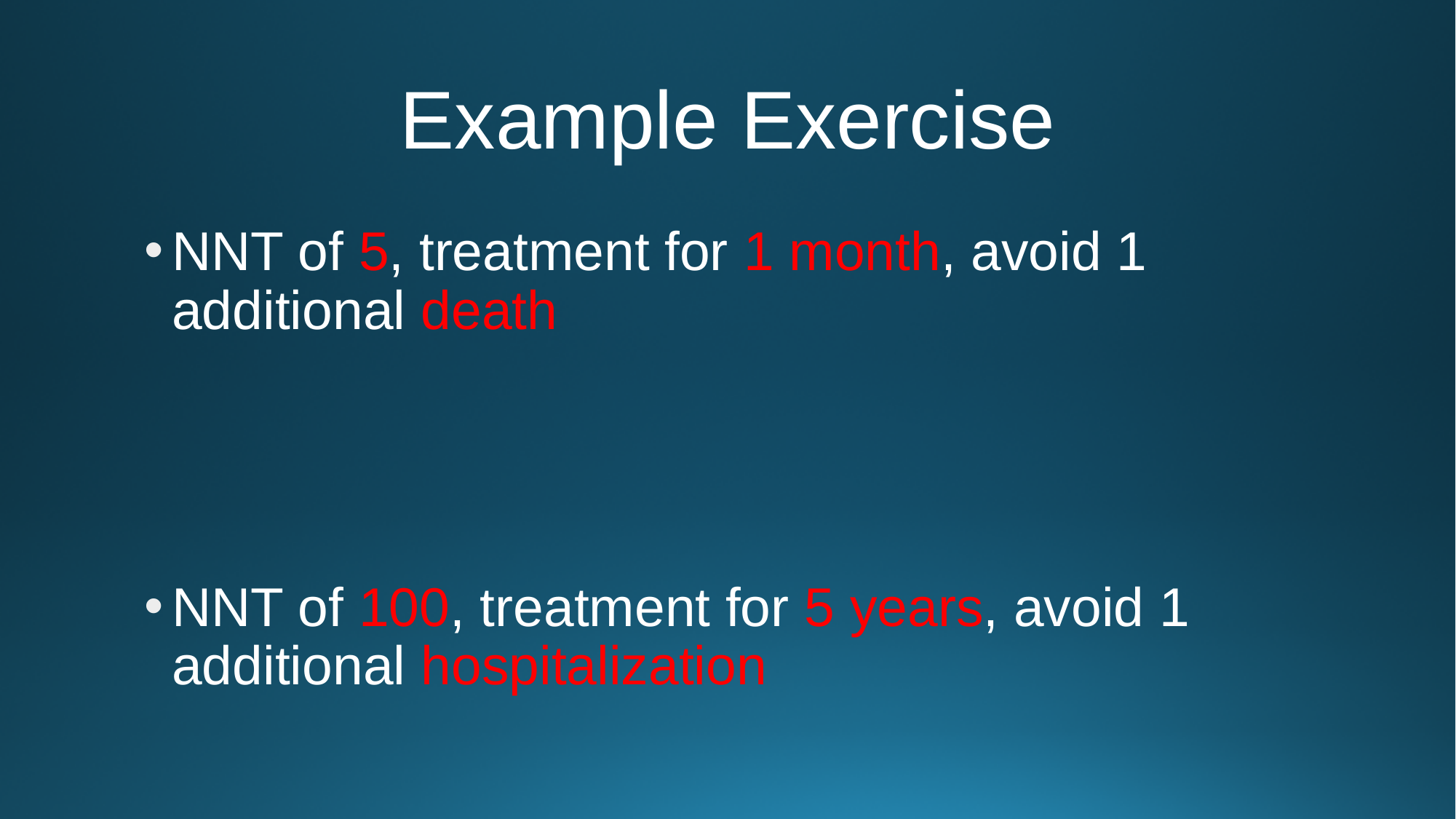

# Example Exercise
NNT of 5, treatment for 1 month, avoid 1 additional death

NNT of 100, treatment for 5 years, avoid 1 additional hospitalization